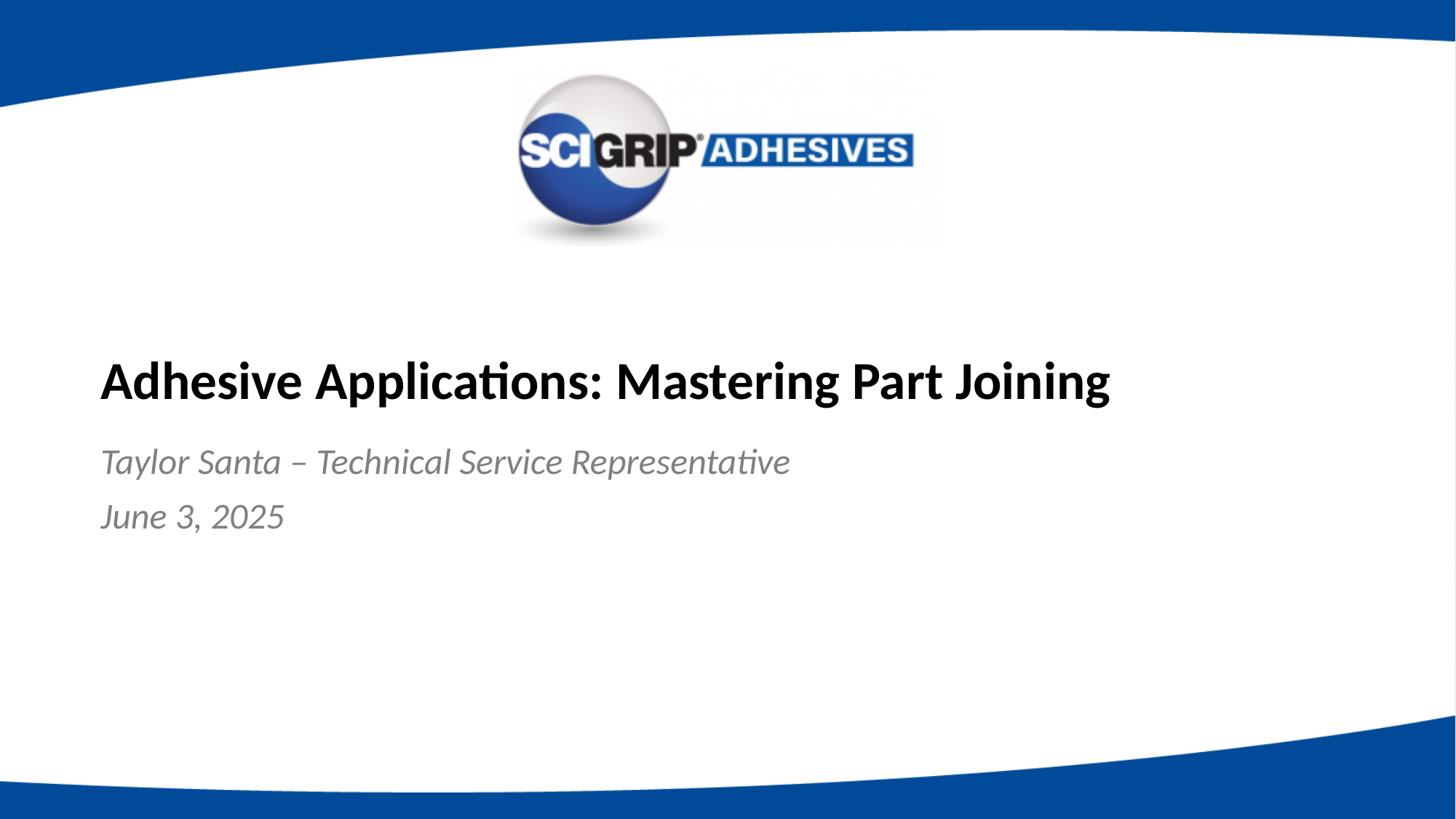

# Adhesive Applications: Mastering Part Joining
Taylor Santa – Technical Service Representative
June 3, 2025